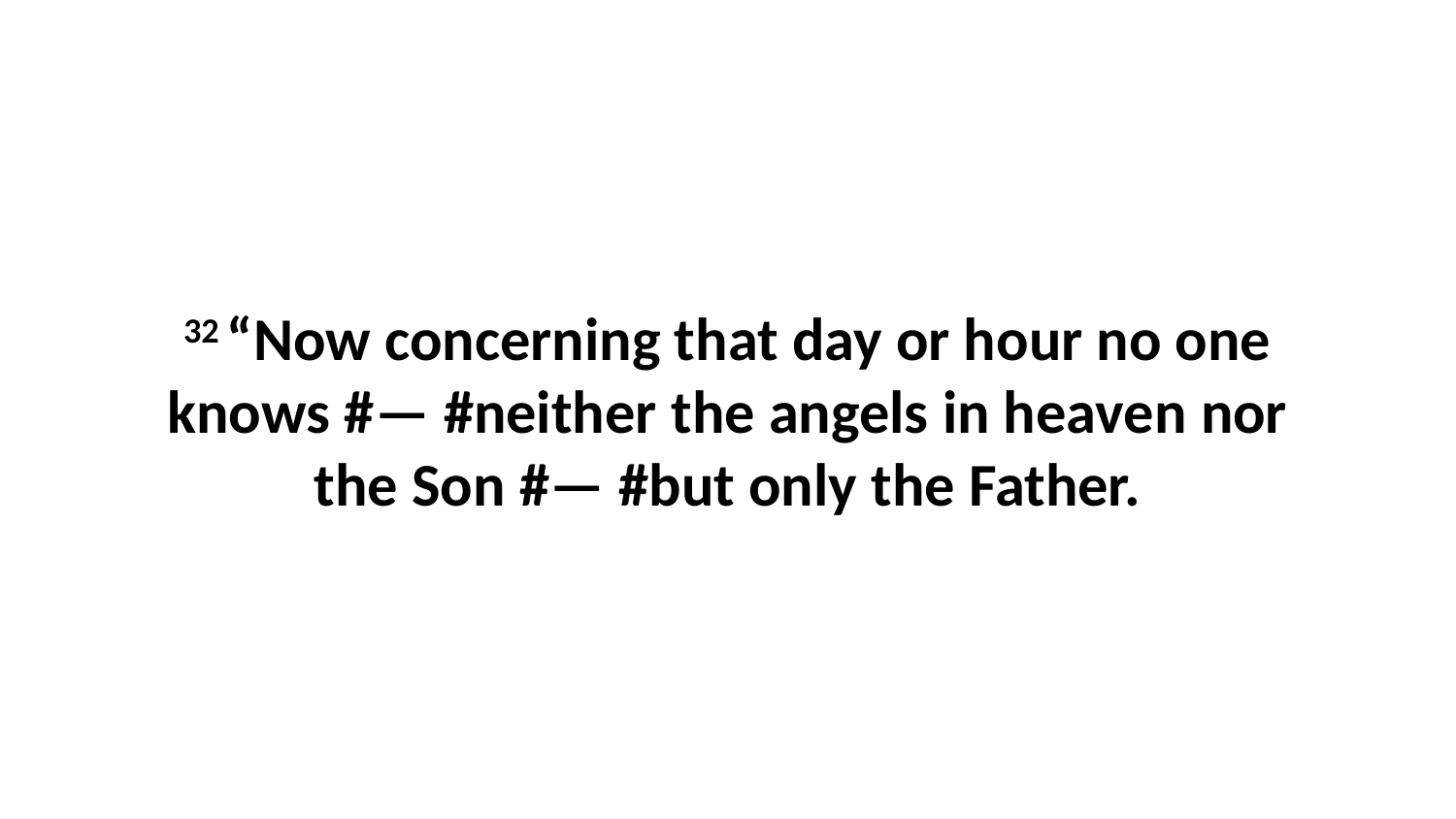

32 “Now concerning that day or hour no one knows #— #neither the angels in heaven nor the Son #— #but only the Father.